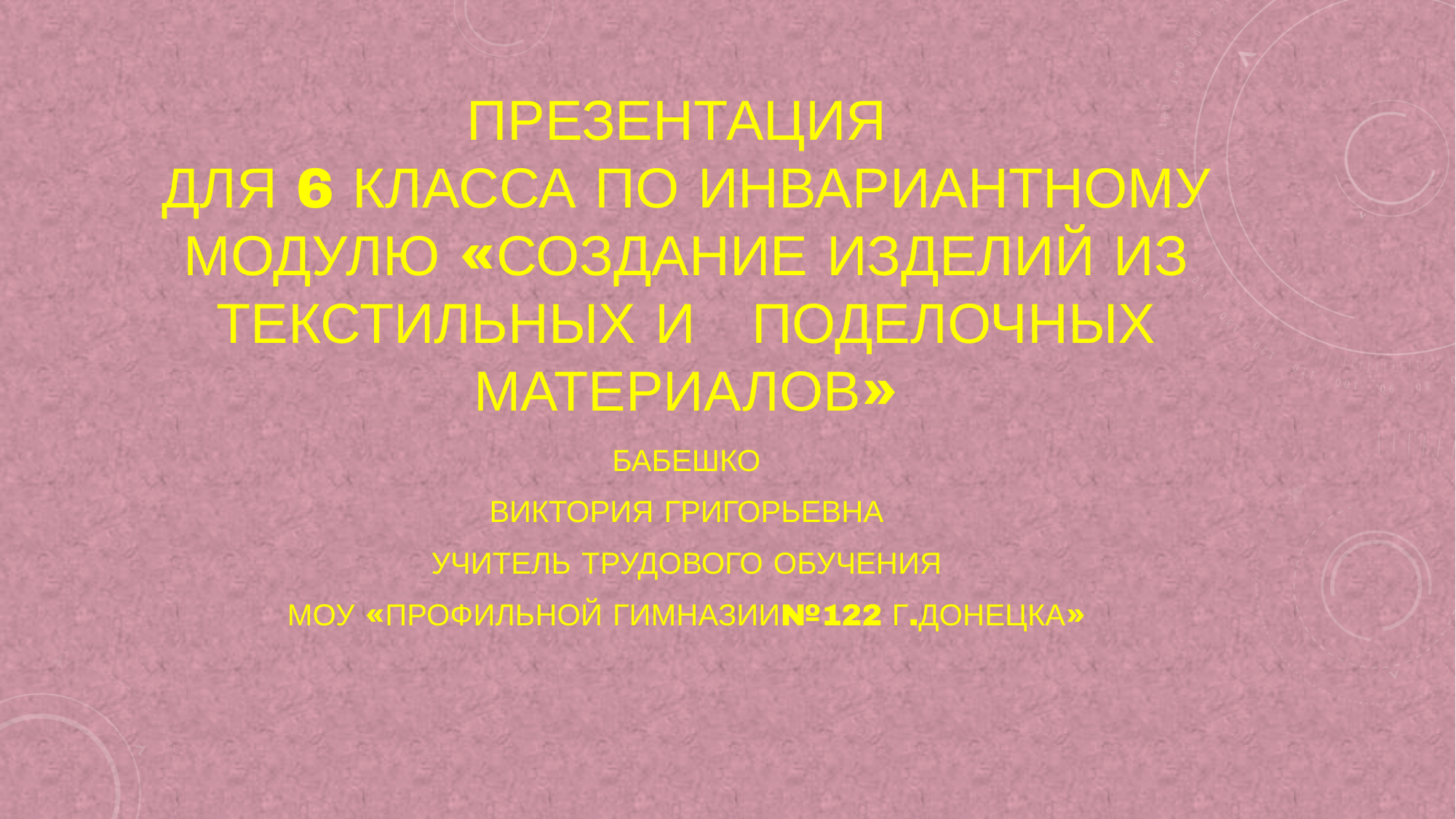

# Презентация для 6 класса по инвариантному модулю «Создание изделий из текстильных и   поделочных материалов»
Бабешко
Виктория Григорьевна
Учитель трудового обучения
Моу «профильной гимназии№122 г.Донецка»